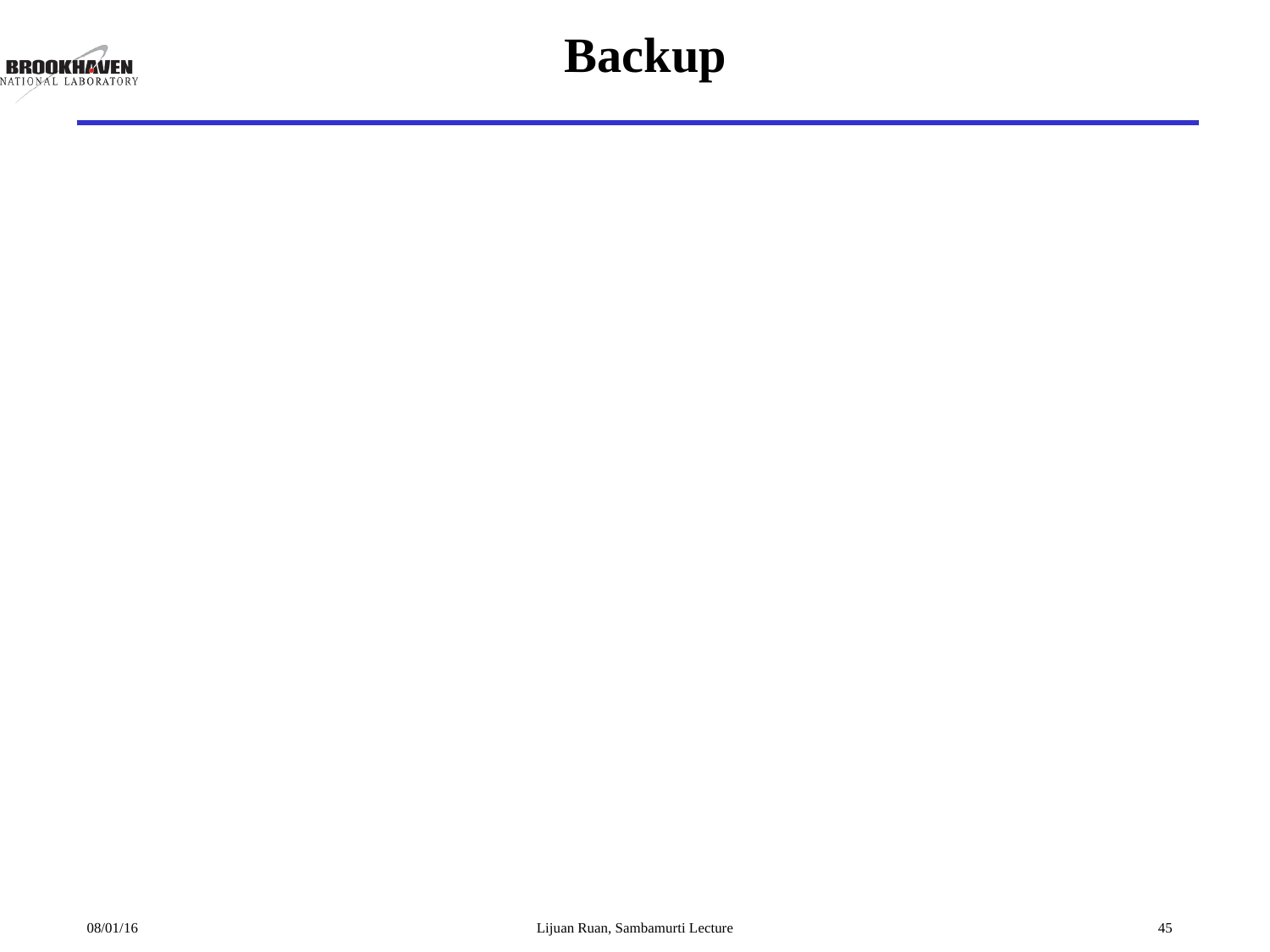

# Backup

08/01/16
Lijuan Ruan, Sambamurti Lecture
45